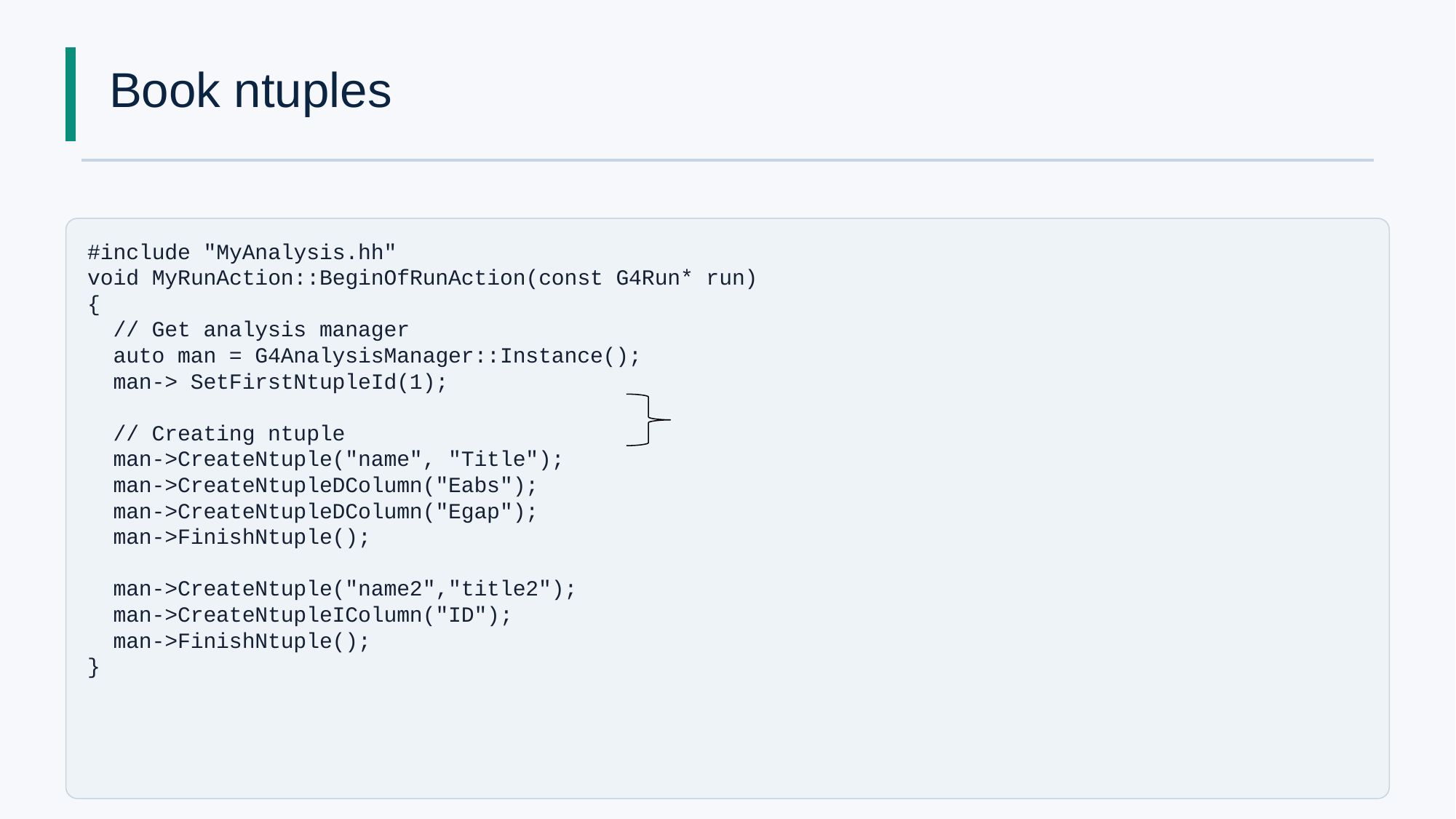

# Book ntuples
#include "MyAnalysis.hh"
void MyRunAction::BeginOfRunAction(const G4Run* run)
{
  // Get analysis manager
  auto man = G4AnalysisManager::Instance();
  man-> SetFirstNtupleId(1);

  // Creating ntuple
  man->CreateNtuple("name", "Title");
  man->CreateNtupleDColumn("Eabs");
  man->CreateNtupleDColumn("Egap");
  man->FinishNtuple();

  man->CreateNtuple("name2","title2");
  man->CreateNtupleIColumn("ID");
  man->FinishNtuple();
}